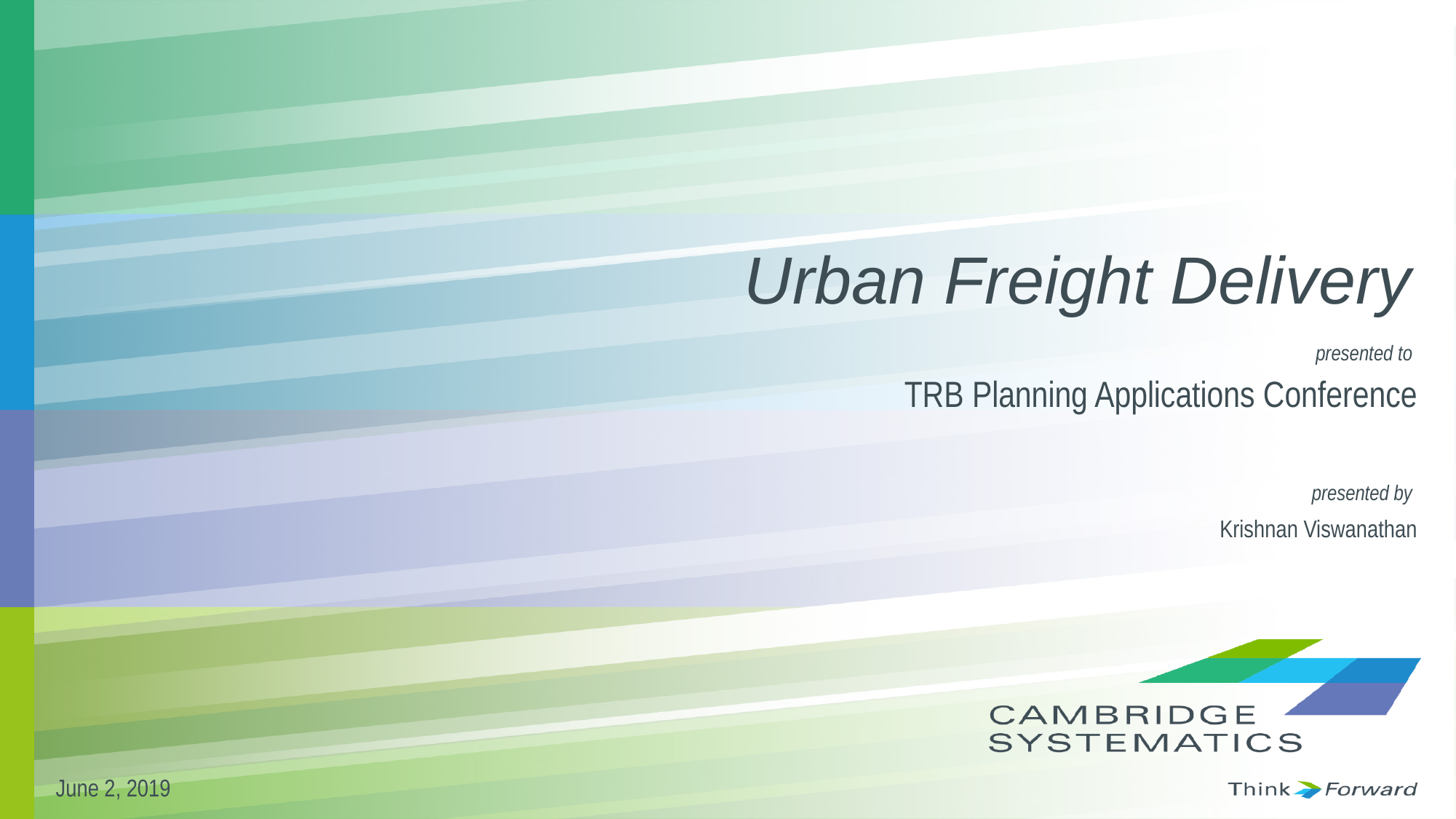

# Urban Freight Delivery
TRB Planning Applications Conference
Krishnan Viswanathan
June 2, 2019